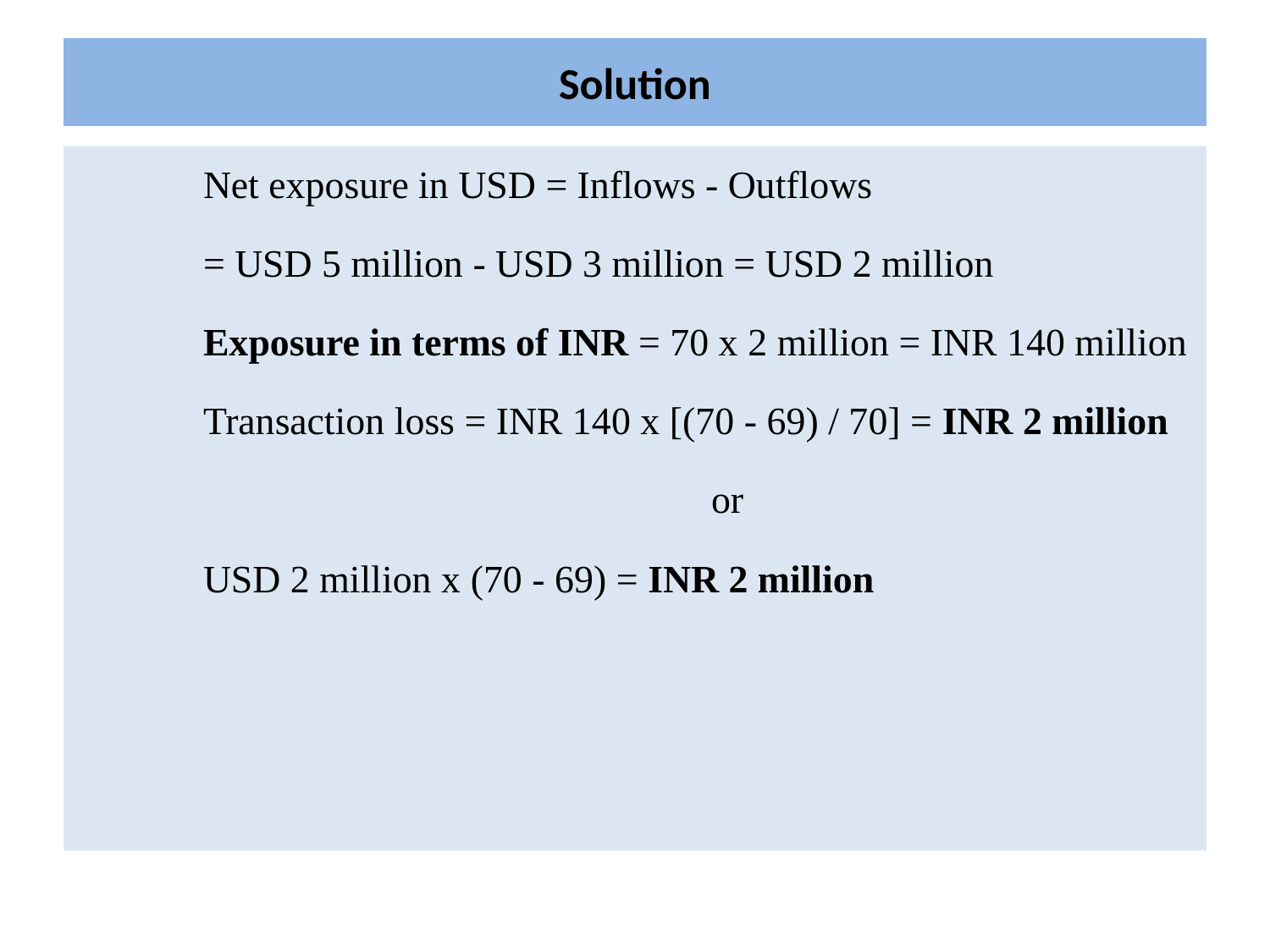

# Solution
	Net exposure in USD = Inflows - Outflows
	= USD 5 million - USD 3 million = USD 2 million
	Exposure in terms of INR = 70 x 2 million = INR 140 million
	Transaction loss = INR 140 x [(70 - 69) / 70] = INR 2 million
					or
	USD 2 million x (70 - 69) = INR 2 million